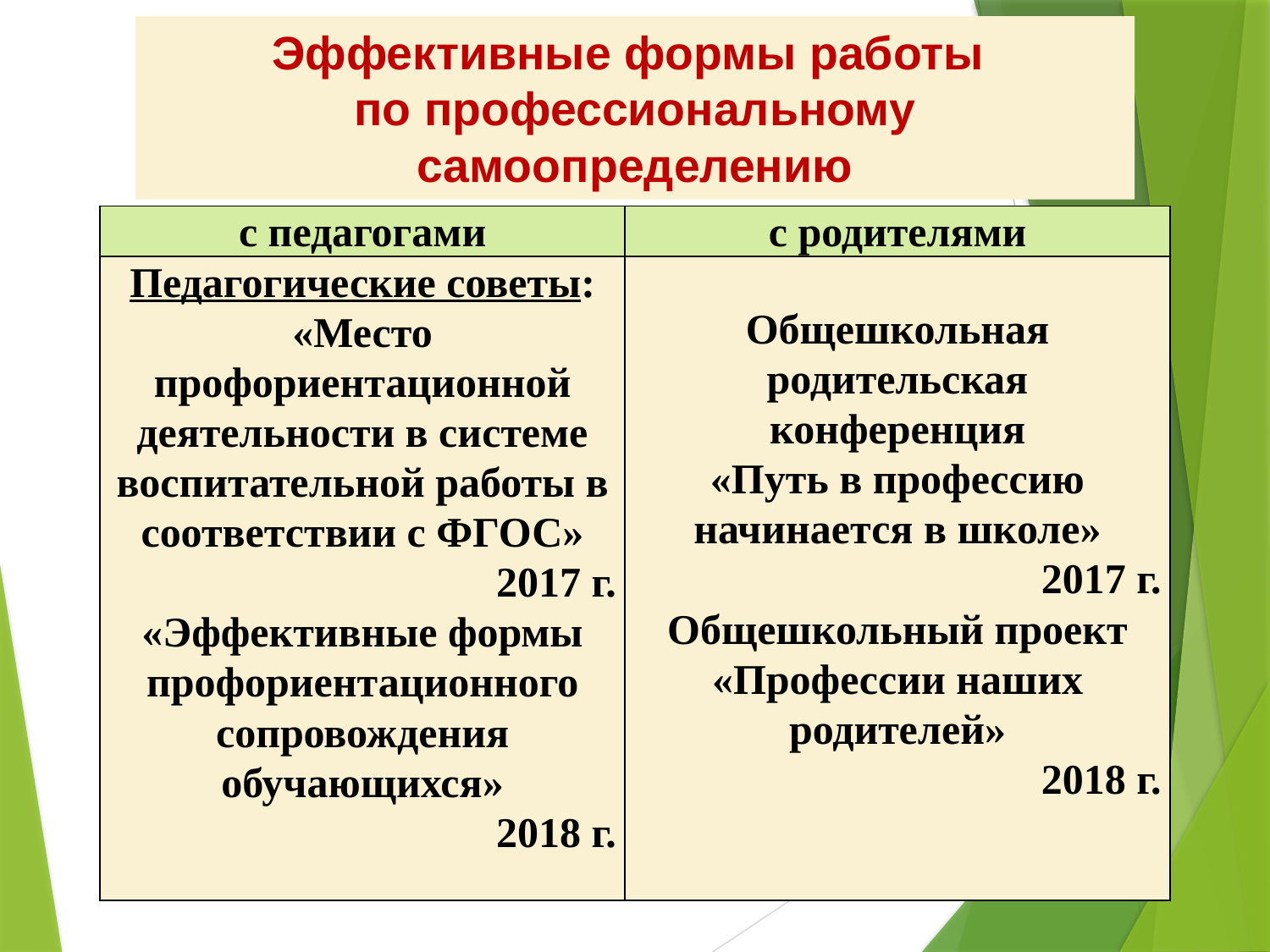

# Эффективные формы работы по профессиональному самоопределению
| с педагогами | с родителями |
| --- | --- |
| Педагогические советы: «Место профориентационной деятельности в системе воспитательной работы в соответствии с ФГОС» 2017 г. «Эффективные формы профориентационного сопровождения обучающихся» 2018 г. | Общешкольная родительская конференция «Путь в профессию начинается в школе» 2017 г. Общешкольный проект «Профессии наших родителей» 2018 г. |